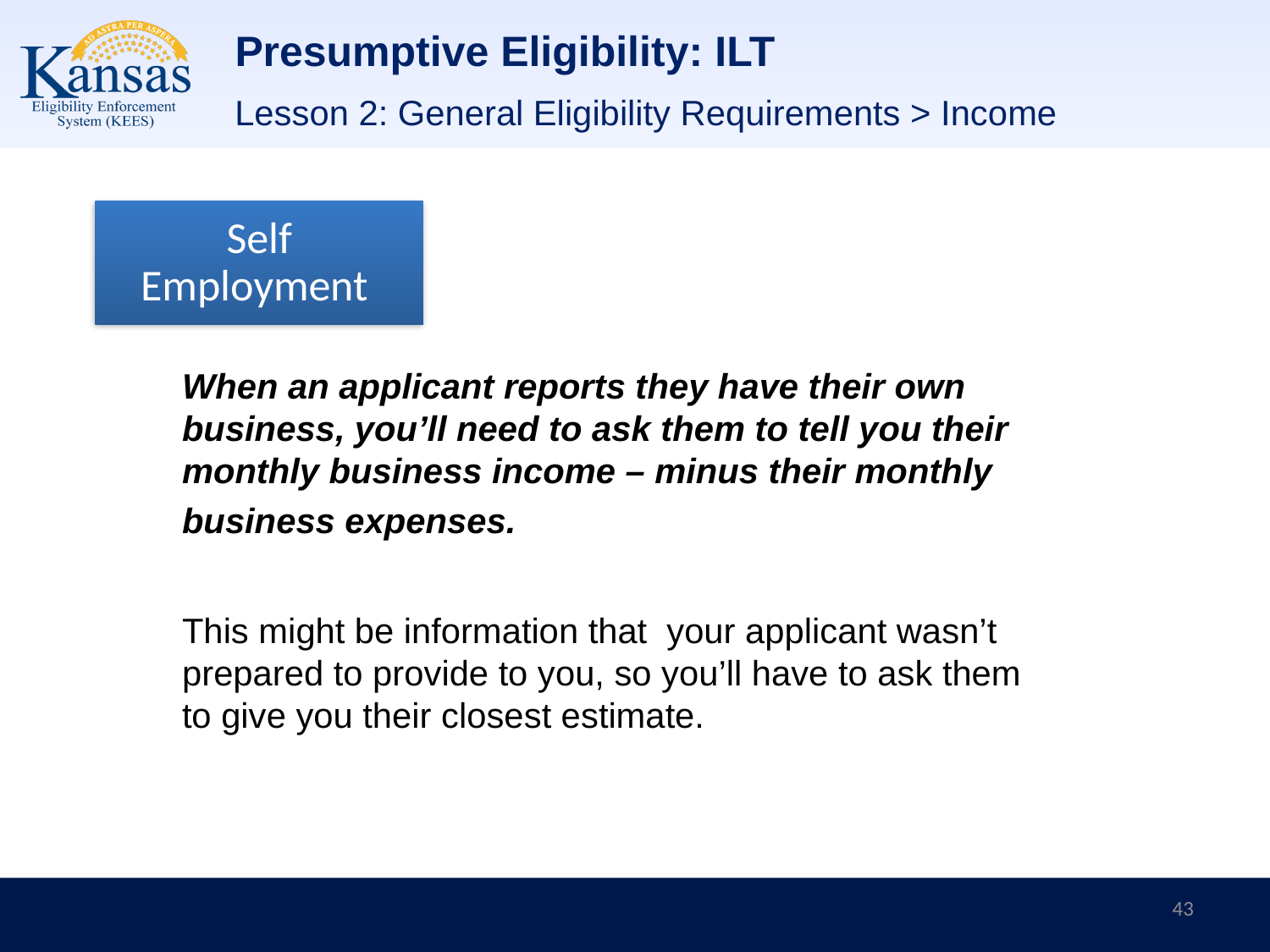

# Presumptive Eligibility: ILT
Lesson 2: General Eligibility Requirements > Income
Self Employment

When an applicant reports they have their own business, you’ll need to ask them to tell you their monthly business income – minus their monthly business expenses.

This might be information that  your applicant wasn’t prepared to provide to you, so you’ll have to ask them to give you their closest estimate.

43